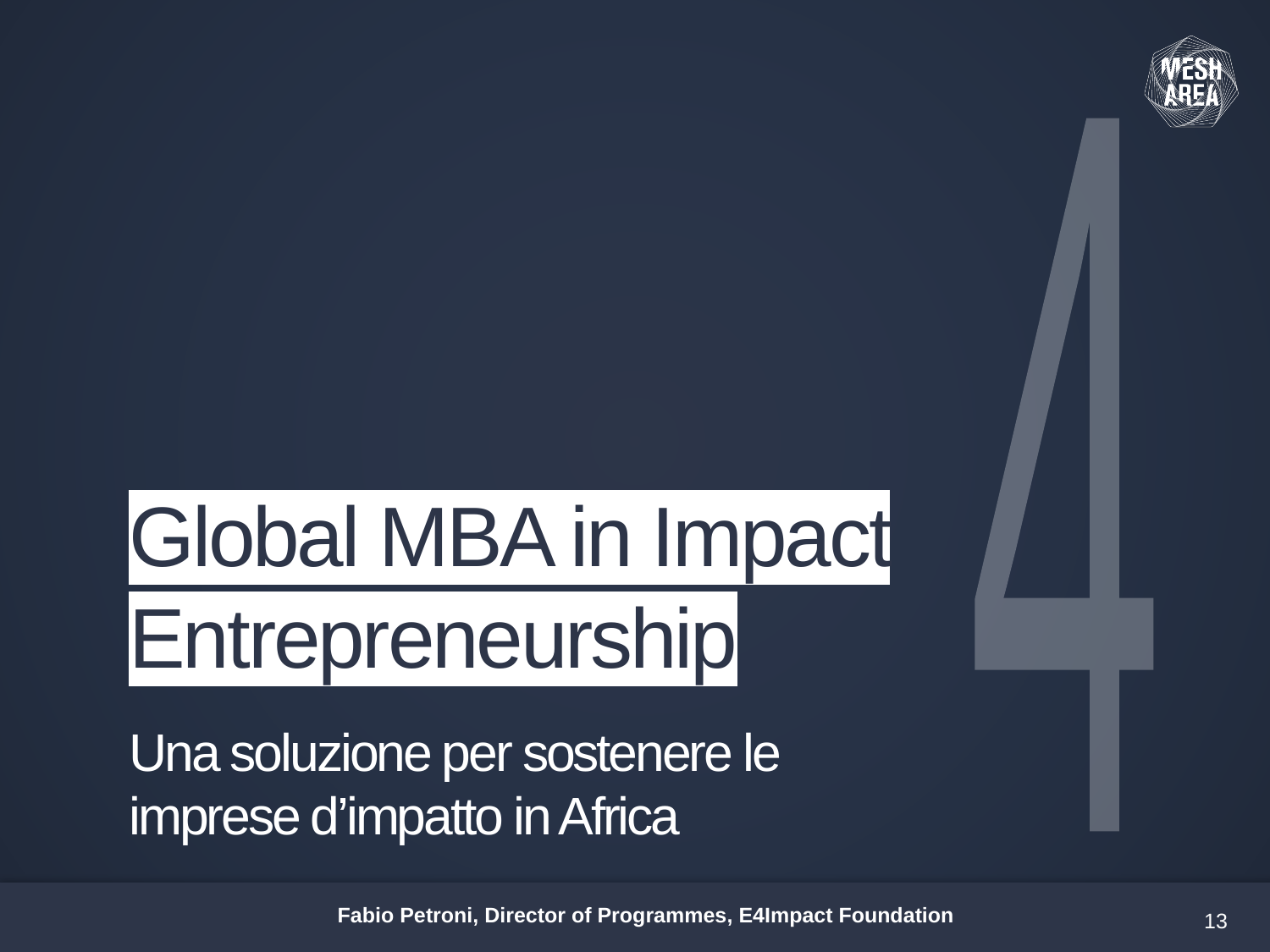

4
# Global MBA in Impact Entrepreneurship
Una soluzione per sostenere le imprese d’impatto in Africa
13
Fabio Petroni, Director of Programmes, E4Impact Foundation